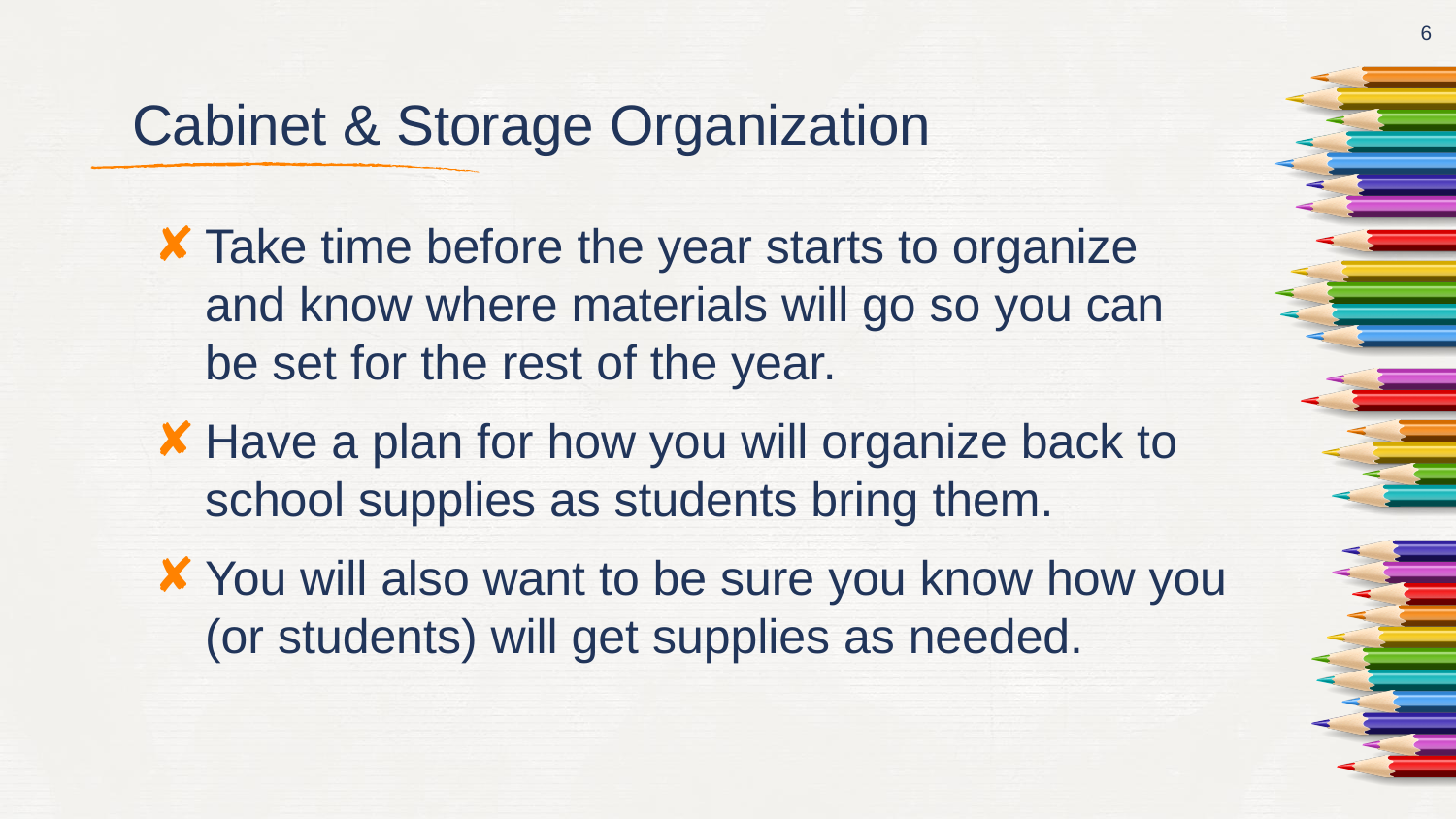

6
# Cabinet & Storage Organization
Take time before the year starts to organize and know where materials will go so you can be set for the rest of the year.
Have a plan for how you will organize back to school supplies as students bring them.
You will also want to be sure you know how you (or students) will get supplies as needed.